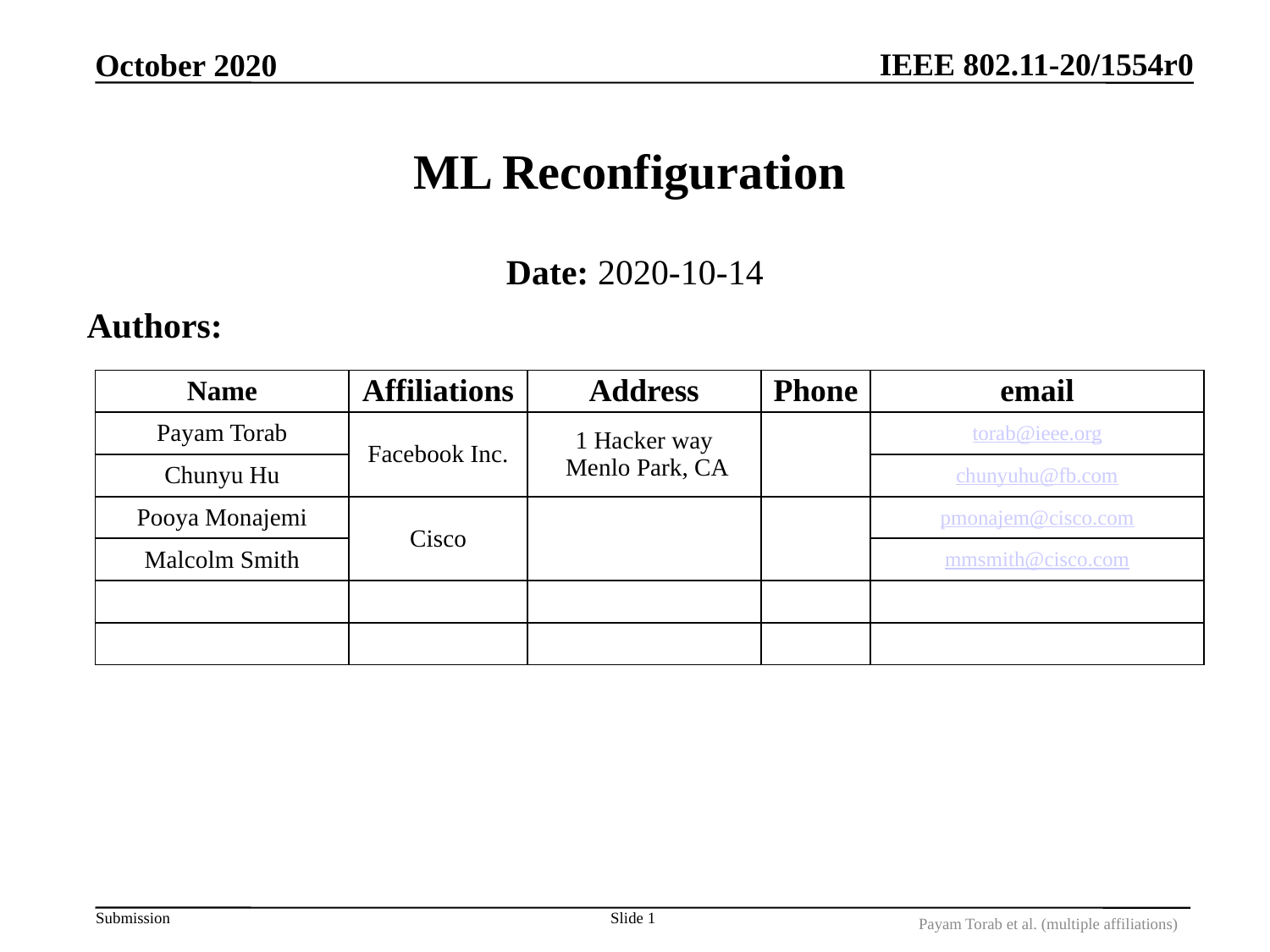

October 2020
# ML Reconfiguration
Date: 2020-10-14
Authors:
| Name | Affiliations | Address | Phone | email |
| --- | --- | --- | --- | --- |
| Payam Torab | Facebook Inc. | 1 Hacker way Menlo Park, CA |  | torab@ieee.org |
| Chunyu Hu |  |  |  | chunyuhu@fb.com |
| Pooya Monajemi | Cisco |  |  | pmonajem@cisco.com |
| Malcolm Smith |  |  |  | mmsmith@cisco.com |
|  |  |  |  |  |
|  |  |  |  |  |
Slide 1
Payam Torab et al. (multiple affiliations)